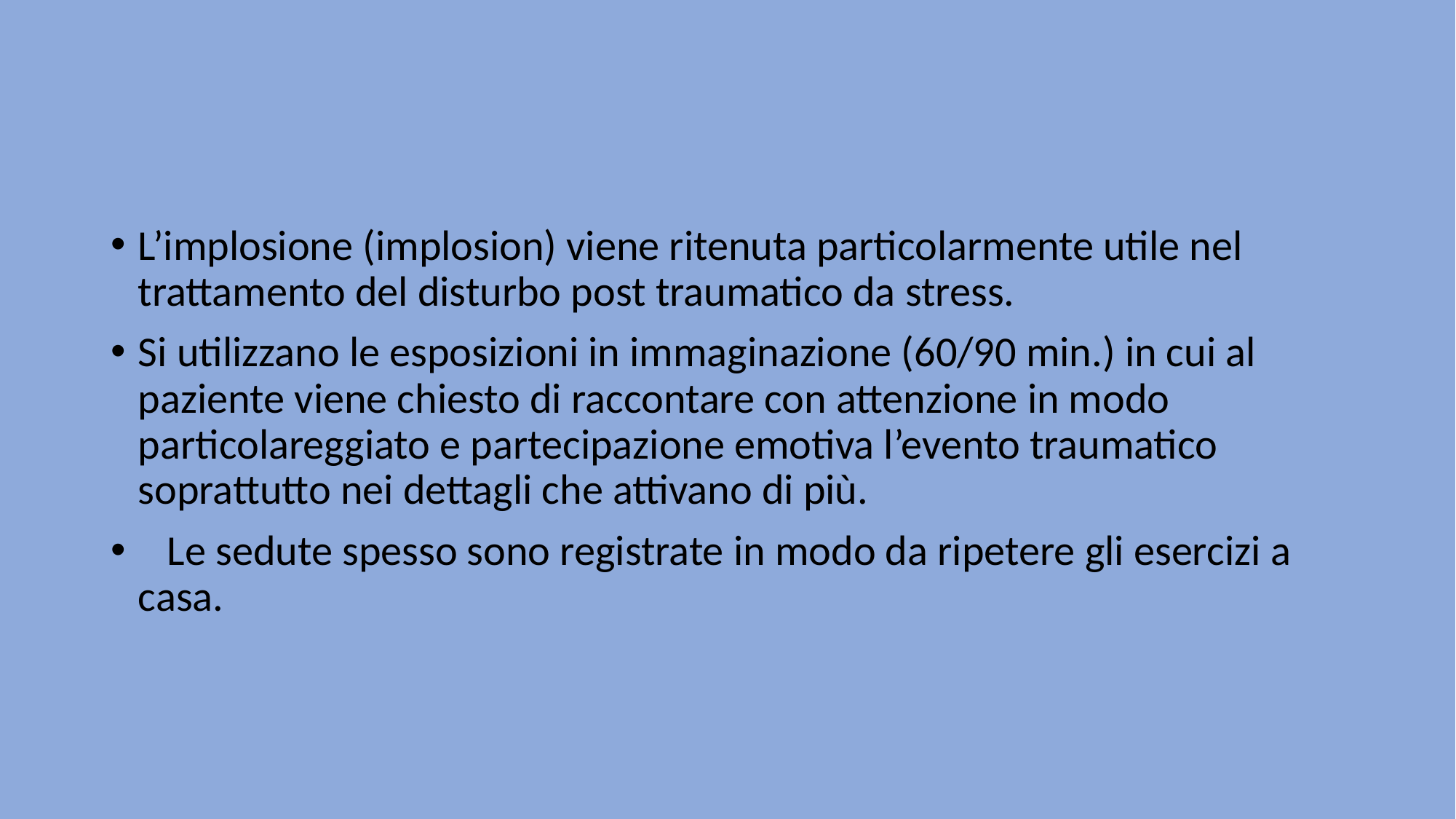

#
L’implosione (implosion) viene ritenuta particolarmente utile nel trattamento del disturbo post traumatico da stress.
Si utilizzano le esposizioni in immaginazione (60/90 min.) in cui al paziente viene chiesto di raccontare con attenzione in modo particolareggiato e partecipazione emotiva l’evento traumatico soprattutto nei dettagli che attivano di più.
   Le sedute spesso sono registrate in modo da ripetere gli esercizi a casa.